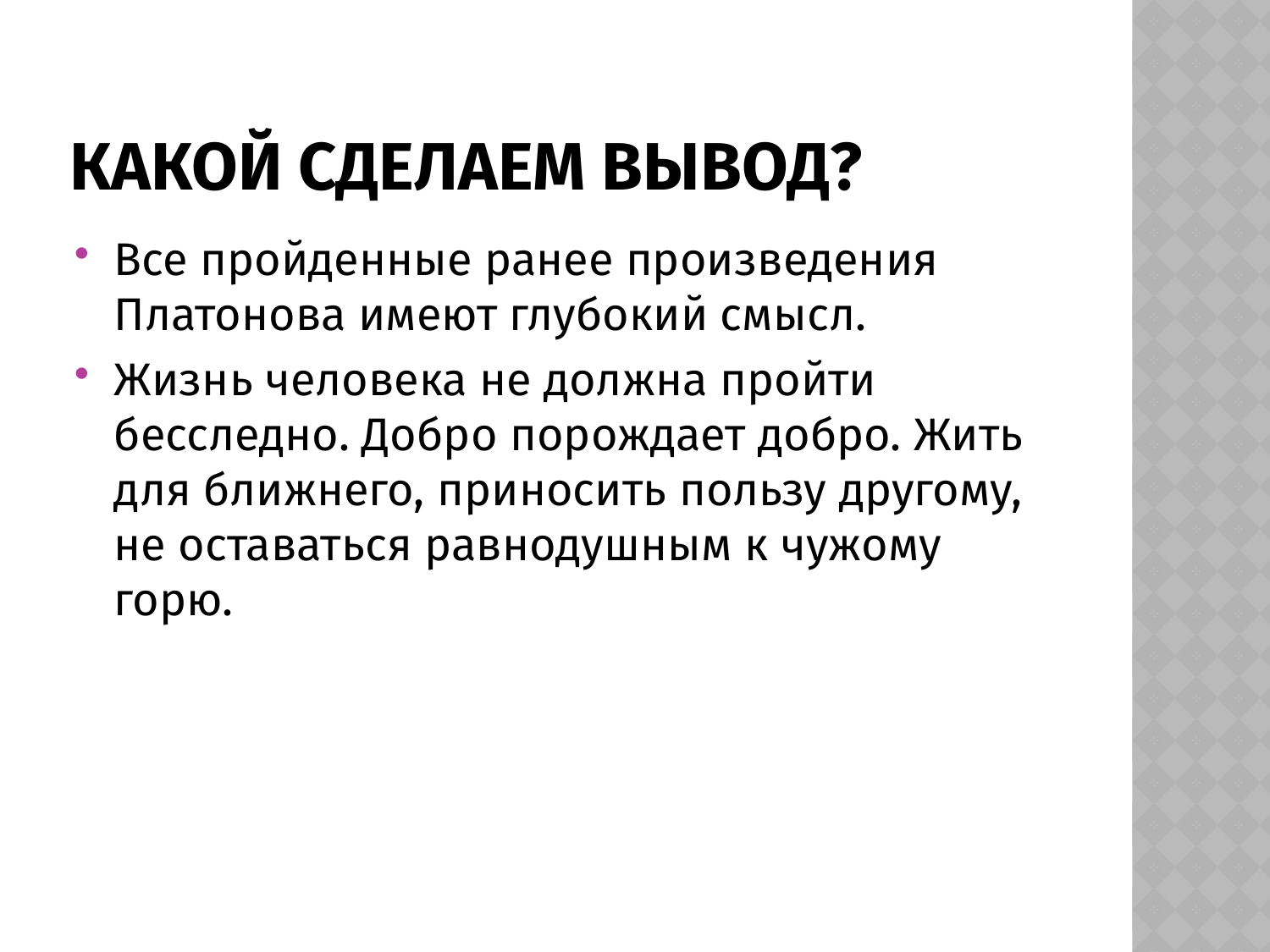

# Какой сделаем вывод?
Все пройденные ранее произведения Платонова имеют глубокий смысл.
Жизнь человека не должна пройти бесследно. Добро порождает добро. Жить для ближнего, приносить пользу другому, не оставаться равнодушным к чужому горю.